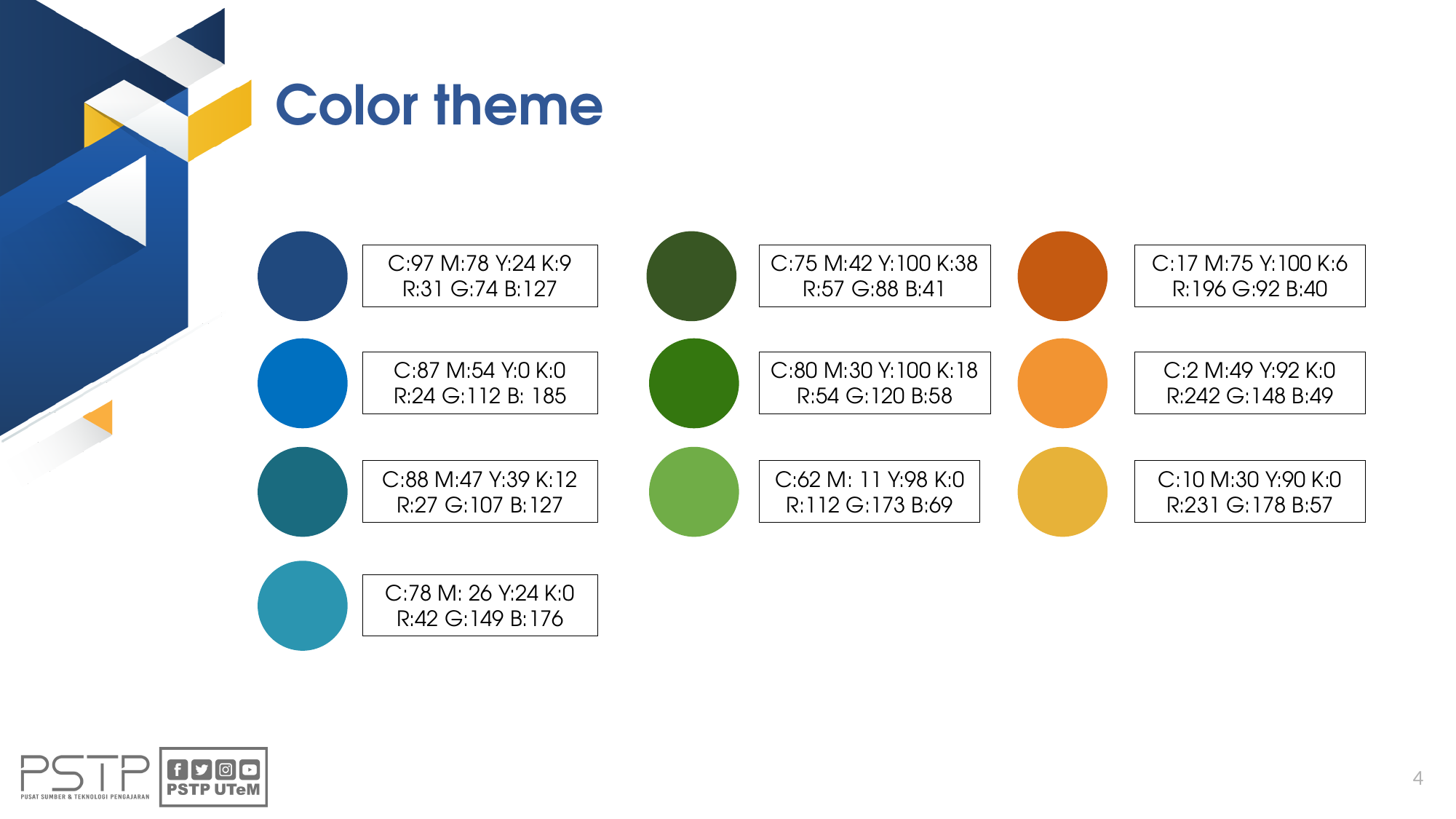

# Color theme

C:97 M:78 Y:24 K:9
R:31 G:74 B:127
C:75 M:42 Y:100 K:38
R:57 G:88 B:41
C:17 M:75 Y:100 K:6
R:196 G:92 B:40

C:87 M:54 Y:0 K:0
R:24 G:112 B: 185
C:80 M:30 Y:100 K:18
R:54 G:120 B:58
C:2 M:49 Y:92 K:0
R:242 G:148 B:49

C:88 M:47 Y:39 K:12
R:27 G:107 B:127
C:62 M: 11 Y:98 K:0
R:112 G:173 B:69
C:10 M:30 Y:90 K:0
R:231 G:178 B:57

C:78 M: 26 Y:24 K:0
R:42 G:149 B:176
4